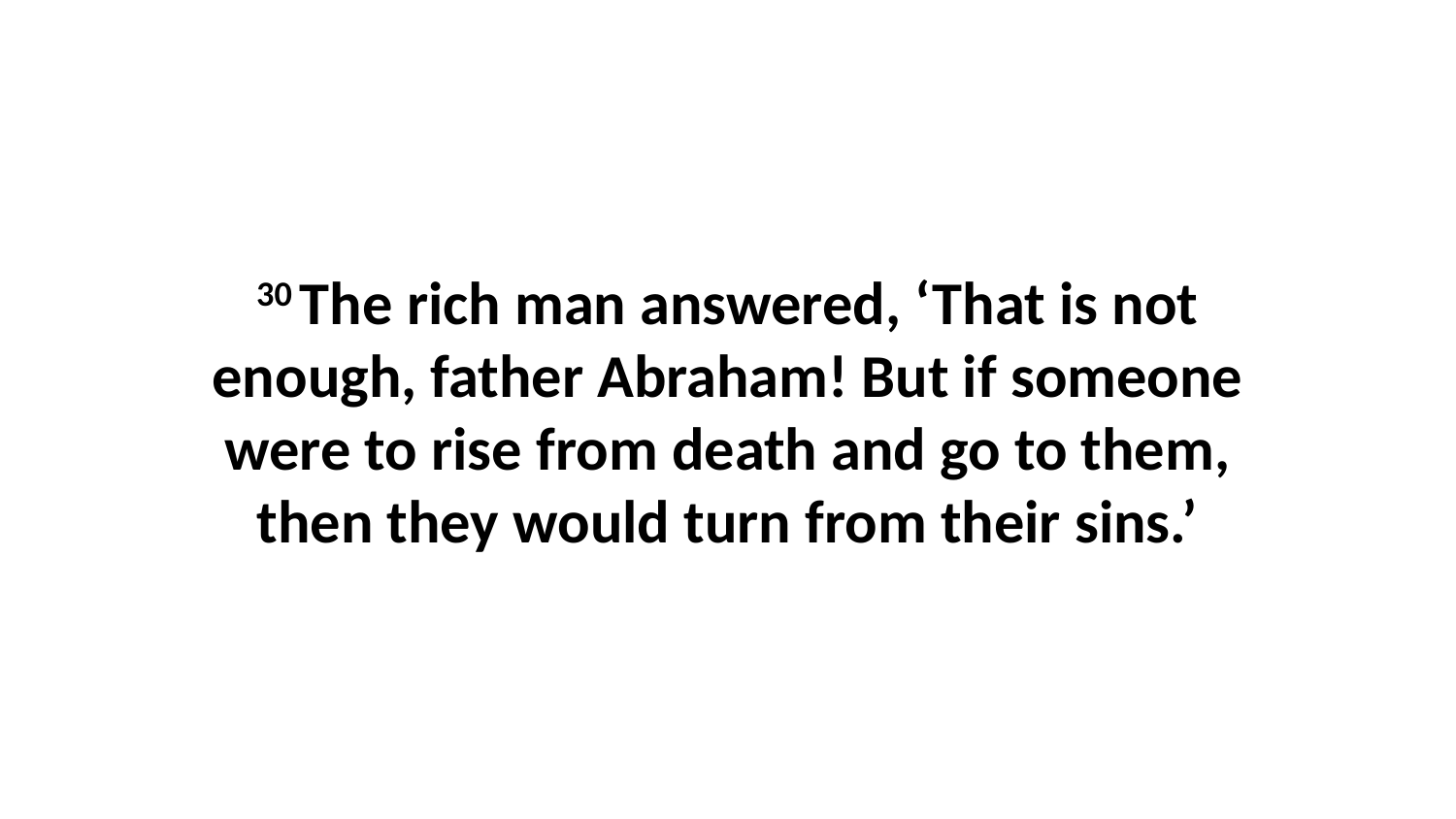

30 The rich man answered, ‘That is not enough, father Abraham! But if someone were to rise from death and go to them, then they would turn from their sins.’